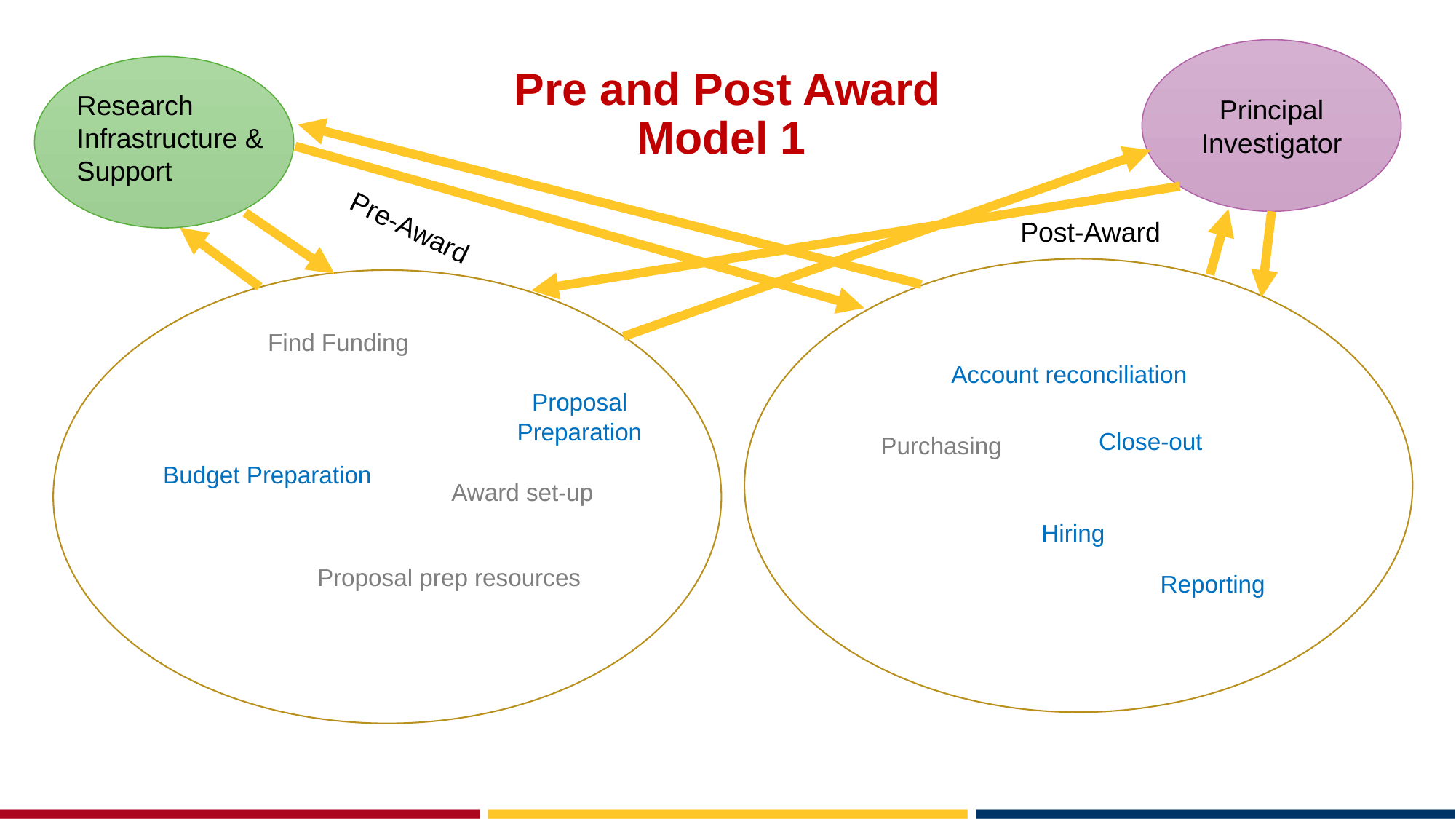

Principal Investigator

# Pre and Post Award Model 1
Research Infrastructure & Support
Pre-Award
Post-Award

Find Funding
Account reconciliation
Proposal Preparation
Close-out
Purchasing
Budget Preparation
Award set-up
Hiring

Proposal prep resources
Reporting